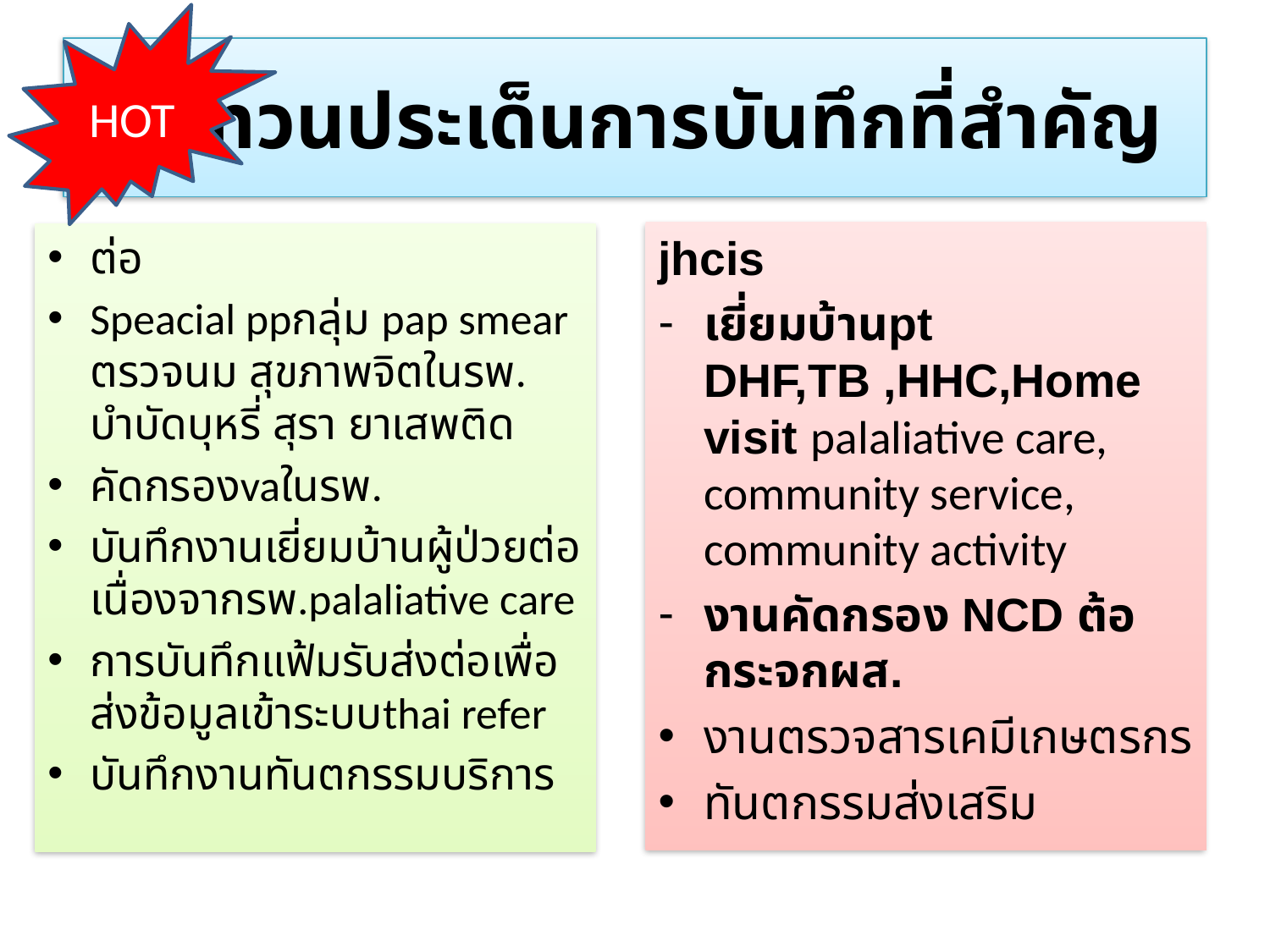

HOT
# ทบทวนประเด็นการบันทึกที่สำคัญ
jhcis
เยี่ยมบ้านpt DHF,TB ,HHC,Home visit palaliative care, community service, community activity
งานคัดกรอง NCD ต้อกระจกผส.
งานตรวจสารเคมีเกษตรกร
ทันตกรรมส่งเสริม

ต่อ
Speacial ppกลุ่ม pap smear ตรวจนม สุขภาพจิตในรพ. บำบัดบุหรี่ สุรา ยาเสพติด
คัดกรองvaในรพ.
บันทึกงานเยี่ยมบ้านผู้ป่วยต่อเนื่องจากรพ.palaliative care
การบันทึกแฟ้มรับส่งต่อเพื่อส่งข้อมูลเข้าระบบthai refer
บันทึกงานทันตกรรมบริการ